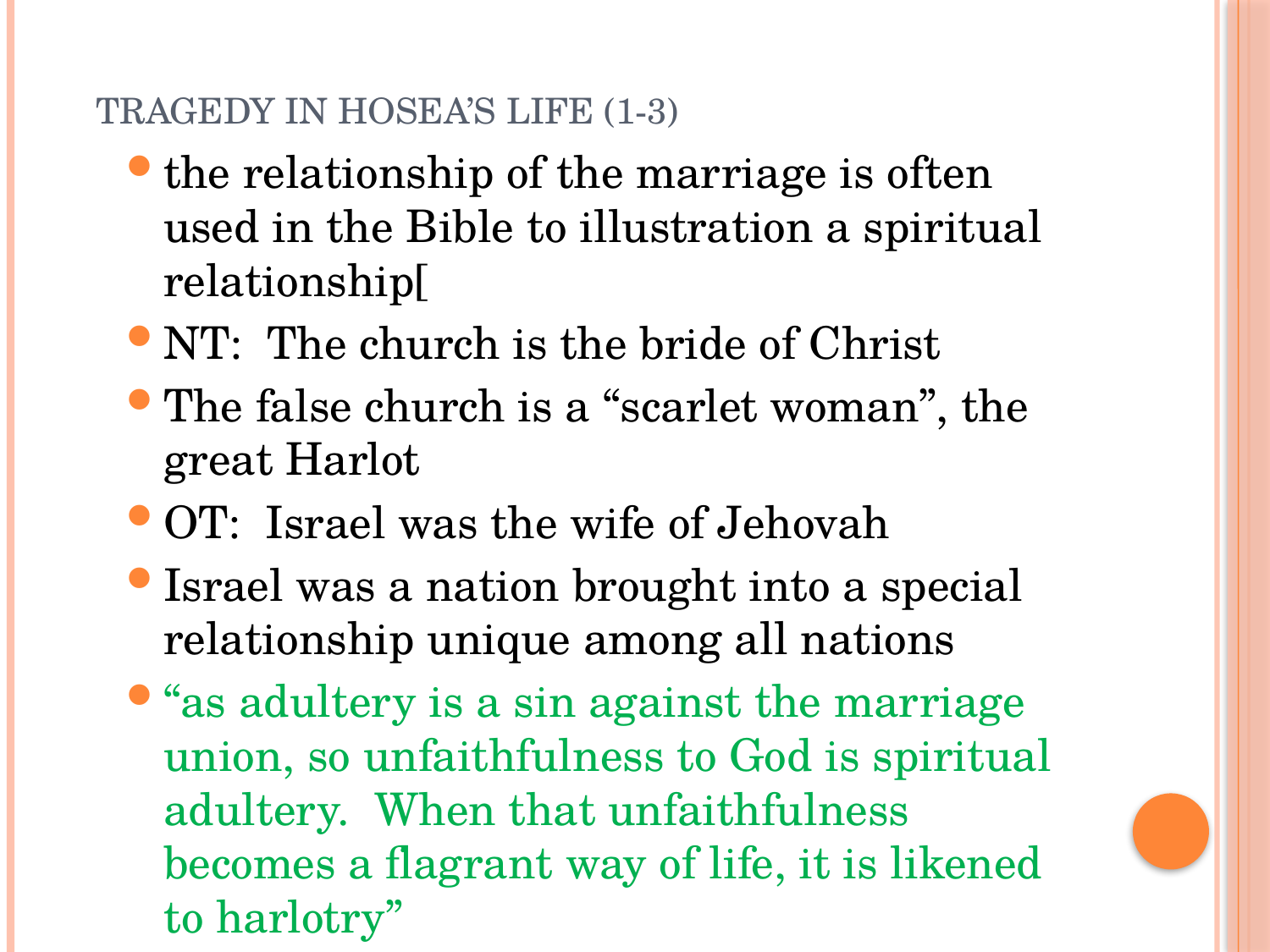

# Tragedy in Hosea’s life (1-3)
the relationship of the marriage is often used in the Bible to illustration a spiritual relationship[
NT:  The church is the bride of Christ
The false church is a “scarlet woman”, the great Harlot
OT:  Israel was the wife of Jehovah
Israel was a nation brought into a special relationship unique among all nations
“as adultery is a sin against the marriage union, so unfaithfulness to God is spiritual adultery.  When that unfaithfulness becomes a flagrant way of life, it is likened to harlotry”